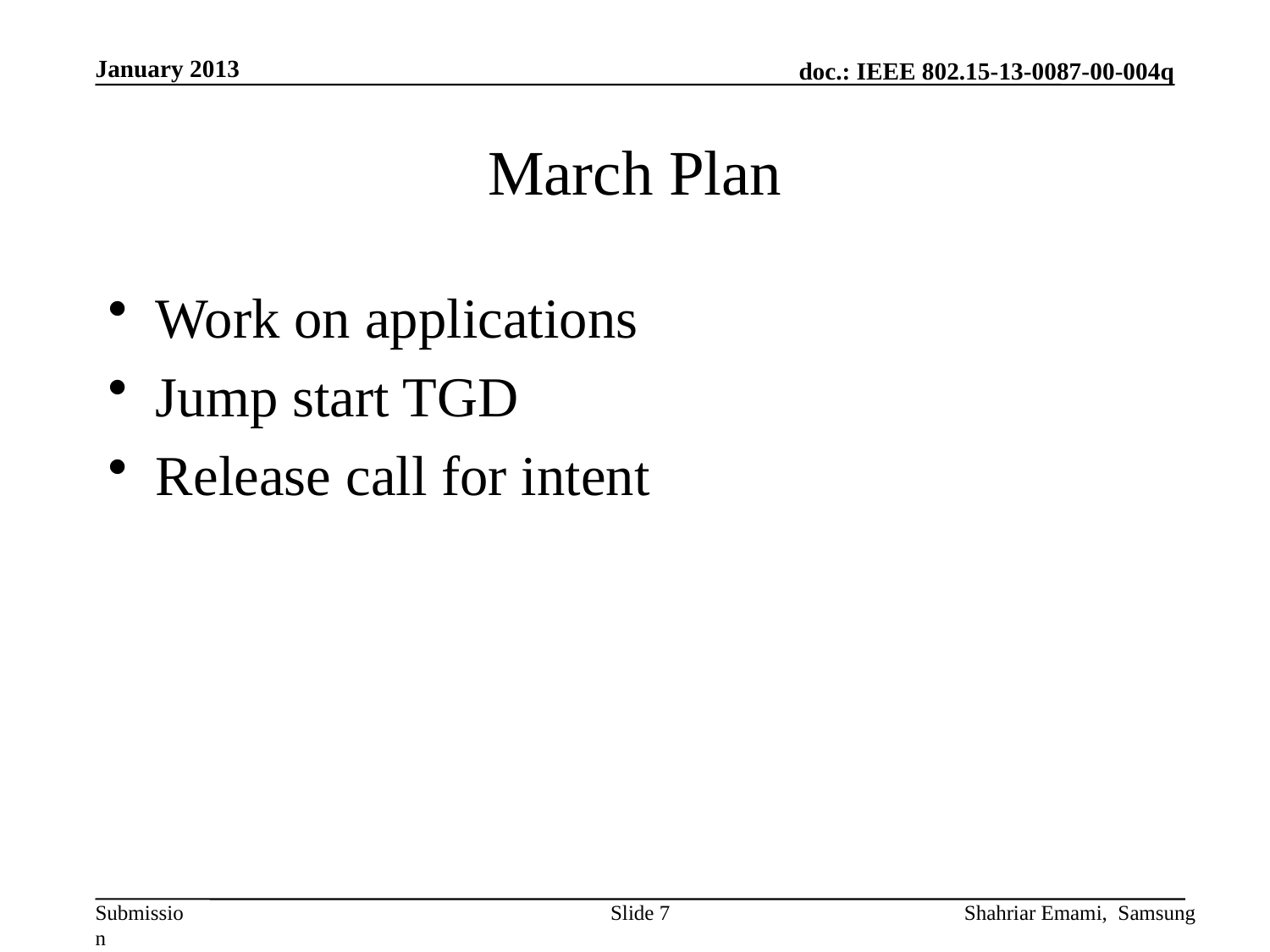

January 2013
# March Plan
Work on applications
Jump start TGD
Release call for intent
Slide 7
Shahriar Emami,  Samsung